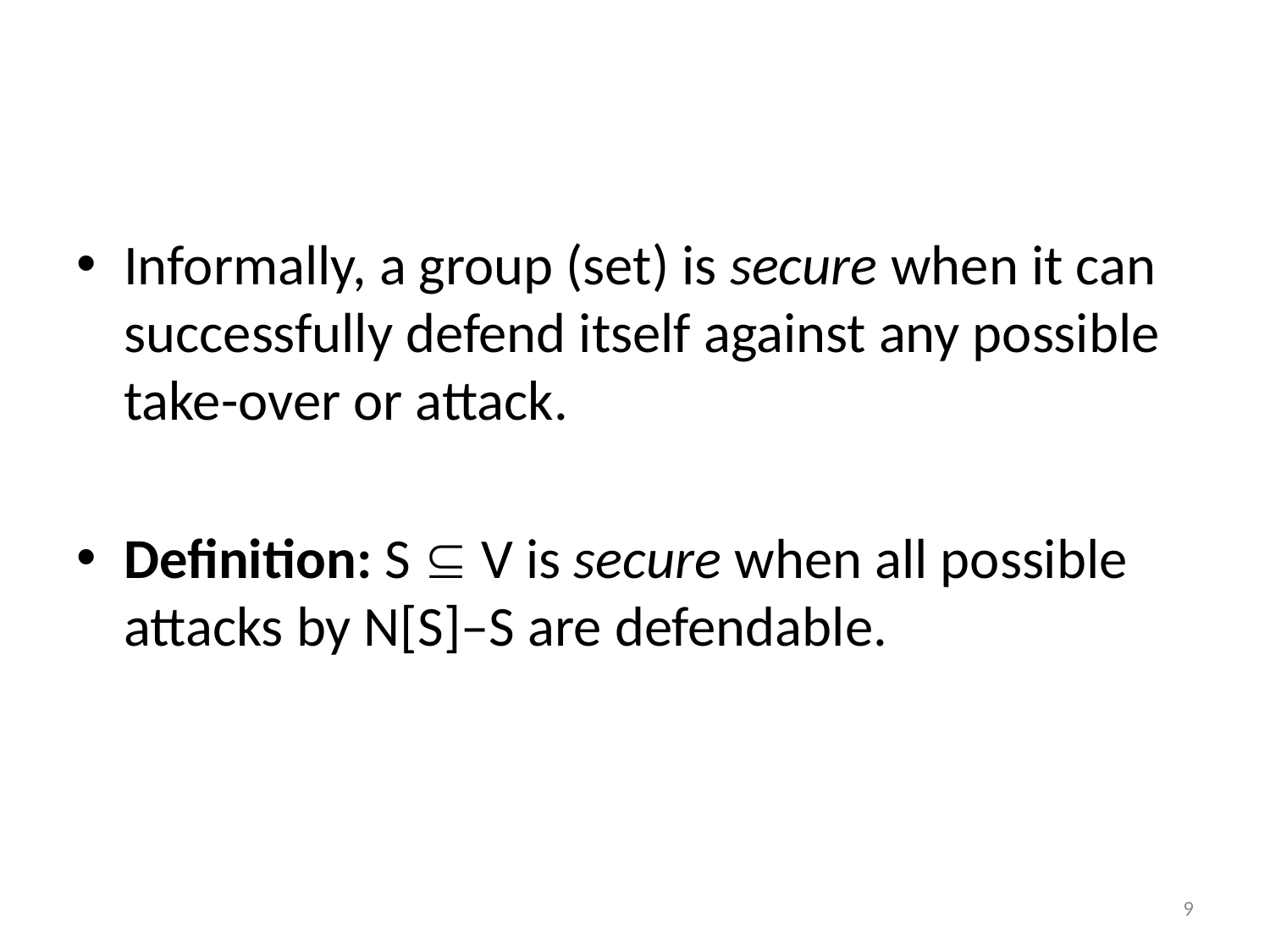

#
Informally, a group (set) is secure when it can successfully defend itself against any possible take-over or attack.

Definition: S ⊆ V is secure when all possible attacks by N[S]–S are defendable.
9